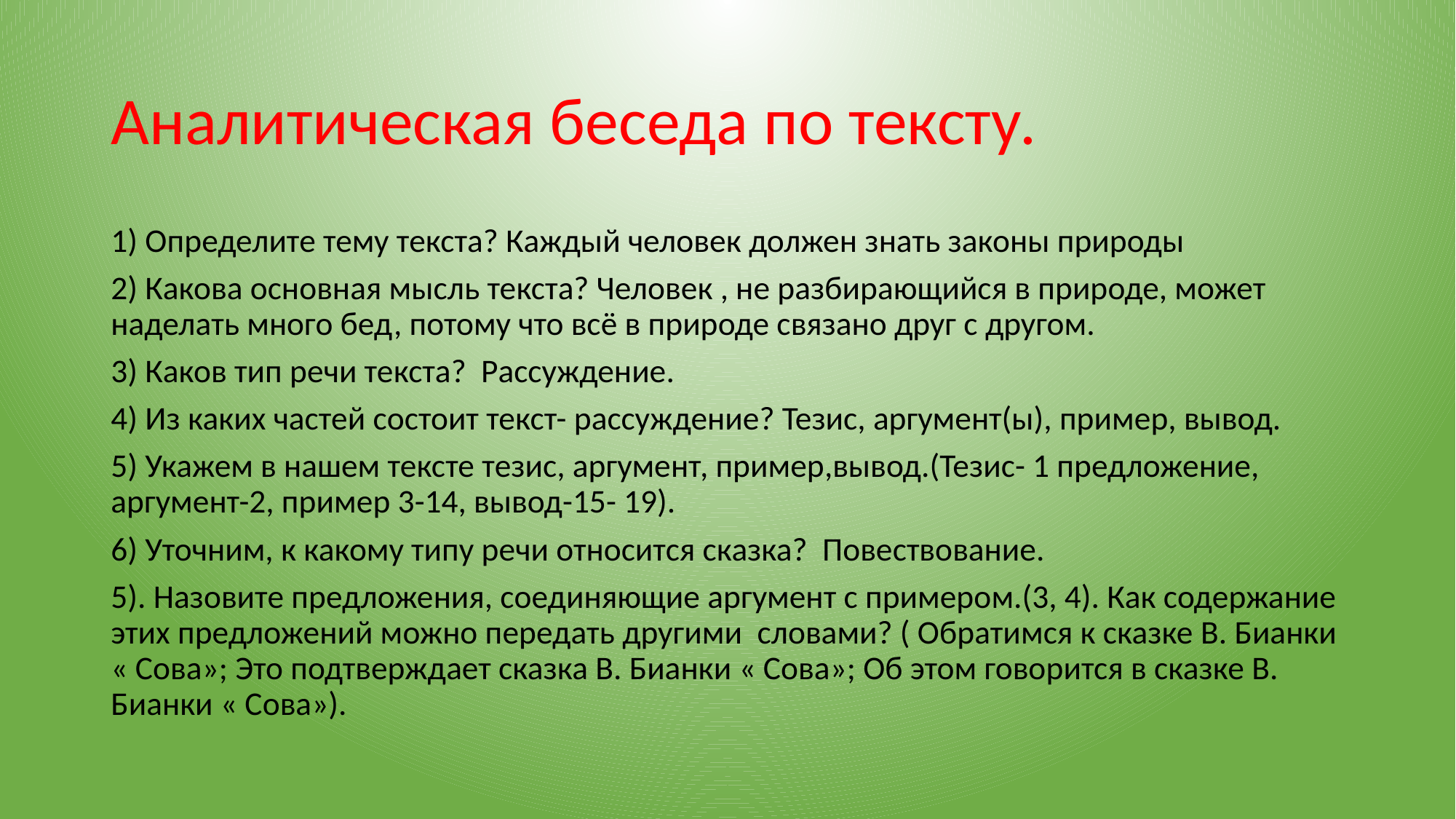

# Аналитическая беседа по тексту.
1) Определите тему текста? Каждый человек должен знать законы природы
2) Какова основная мысль текста? Человек , не разбирающийся в природе, может наделать много бед, потому что всё в природе связано друг с другом.
3) Каков тип речи текста?  Рассуждение.
4) Из каких частей состоит текст- рассуждение? Тезис, аргумент(ы), пример, вывод.
5) Укажем в нашем тексте тезис, аргумент, пример,вывод.(Тезис- 1 предложение, аргумент-2, пример 3-14, вывод-15- 19).
6) Уточним, к какому типу речи относится сказка?  Повествование.
5). Назовите предложения, соединяющие аргумент с примером.(3, 4). Как содержание этих предложений можно передать другими  словами? ( Обратимся к сказке В. Бианки « Сова»; Это подтверждает сказка В. Бианки « Сова»; Об этом говорится в сказке В. Бианки « Сова»).